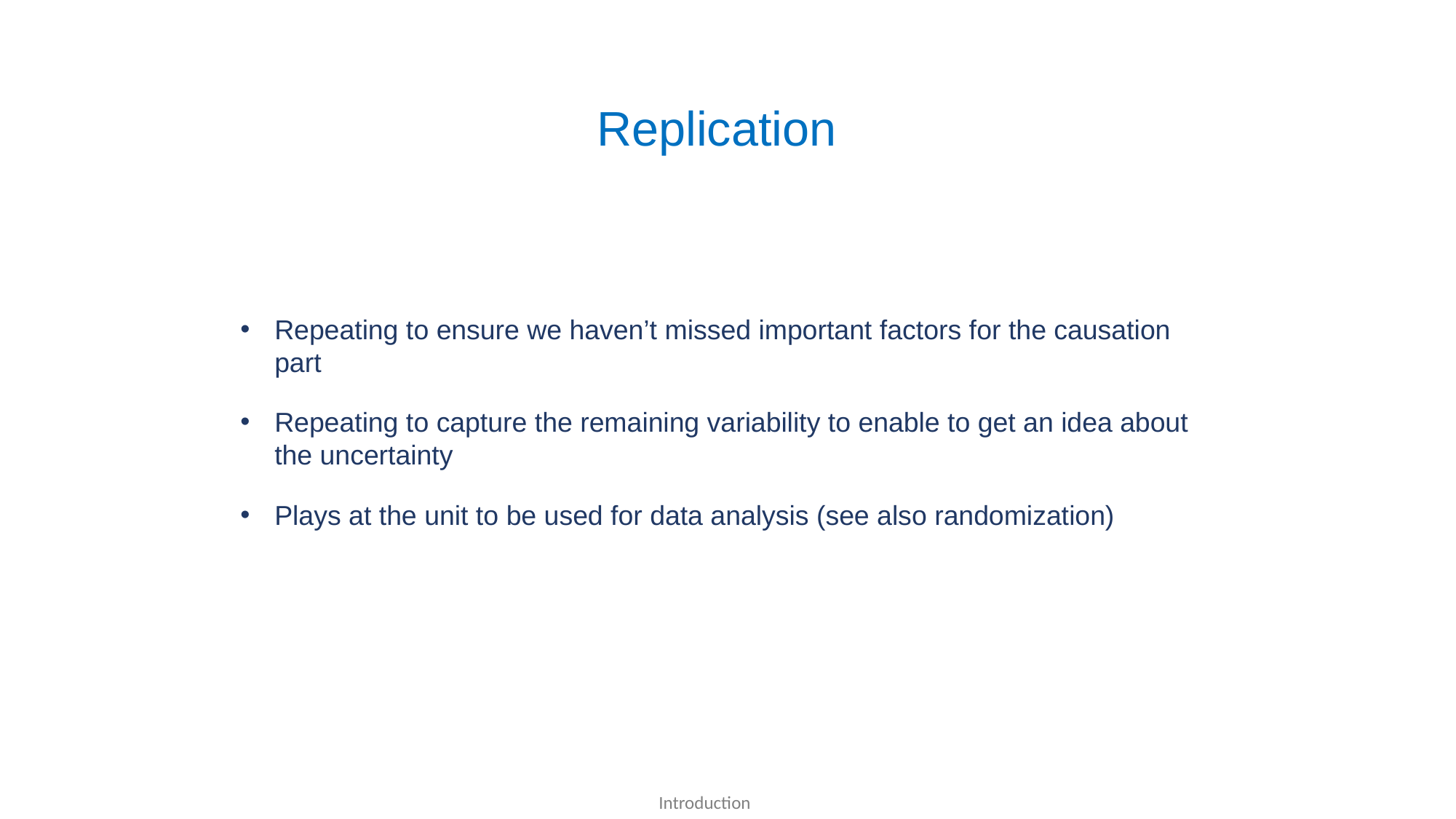

Replication

Repeating to ensure we haven’t missed important factors for the causation part
Repeating to capture the remaining variability to enable to get an idea about the uncertainty
Plays at the unit to be used for data analysis (see also randomization)

Introduction